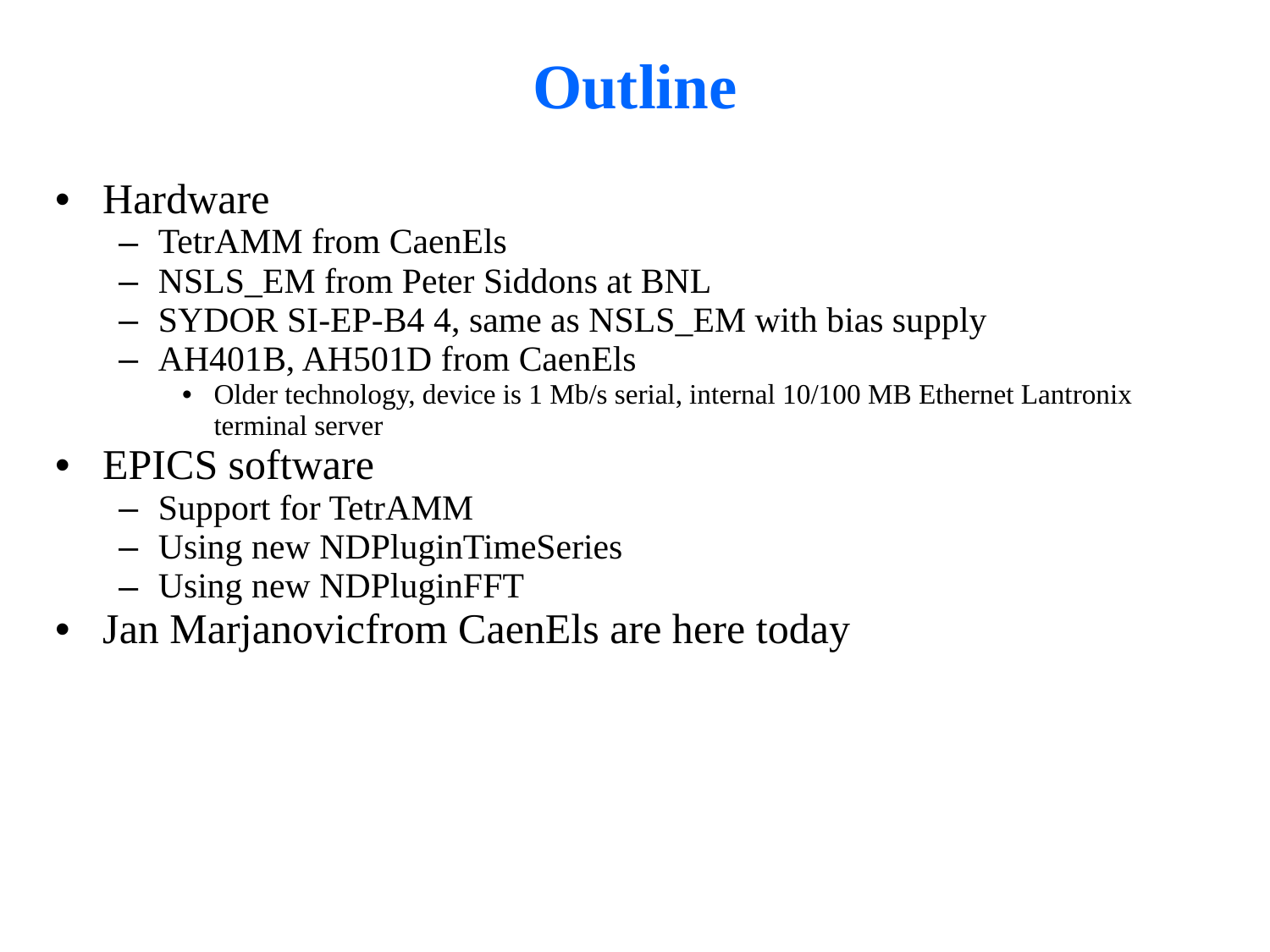

# Outline
Hardware
TetrAMM from CaenEls
NSLS_EM from Peter Siddons at BNL
SYDOR SI-EP-B4 4, same as NSLS_EM with bias supply
AH401B, AH501D from CaenEls
Older technology, device is 1 Mb/s serial, internal 10/100 MB Ethernet Lantronix terminal server
EPICS software
Support for TetrAMM
Using new NDPluginTimeSeries
Using new NDPluginFFT
Jan Marjanovicfrom CaenEls are here today